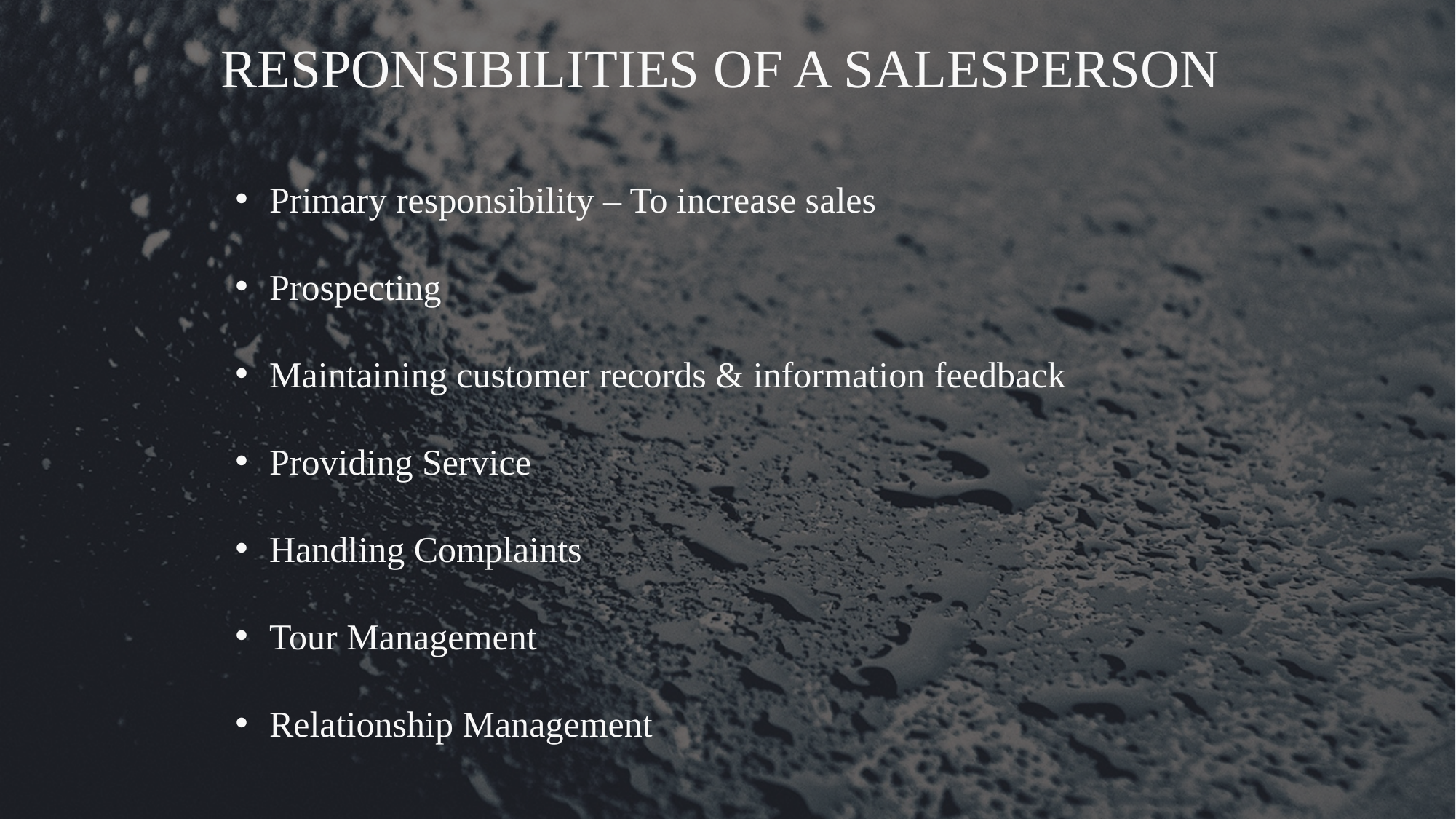

RESPONSIBILITIES OF A SALESPERSON
Primary responsibility – To increase sales

Prospecting

Maintaining customer records & information feedback

Providing Service

Handling Complaints

Tour Management

Relationship Management